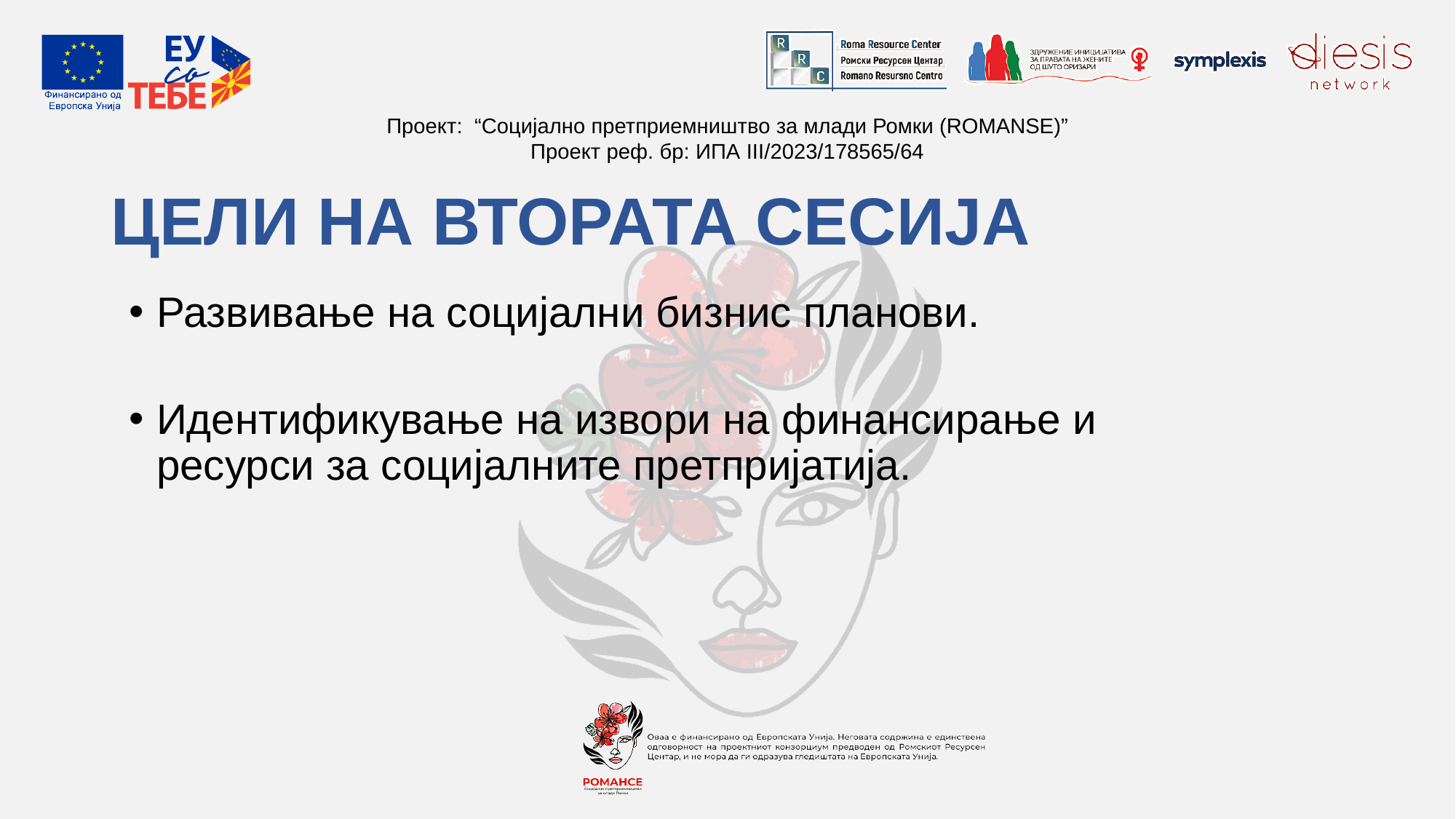

# ЦЕЛИ НА ВТОРАТА СЕСИЈА
Развивање на социјални бизнис планови.

Идентификување на извори на финансирање и ресурси за социјалните претпријатија.